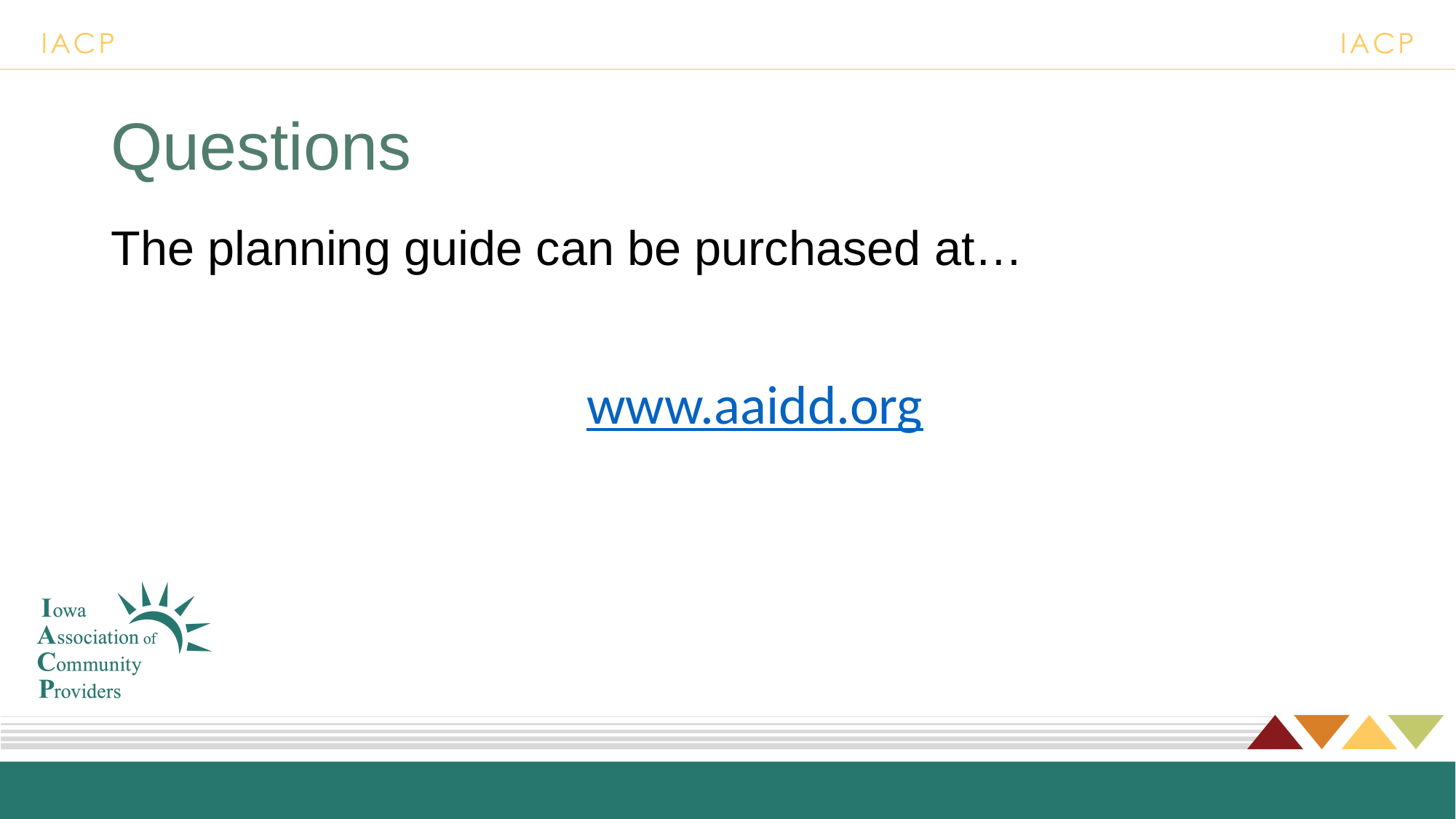

# Questions
The planning guide can be purchased at…

www.aaidd.org